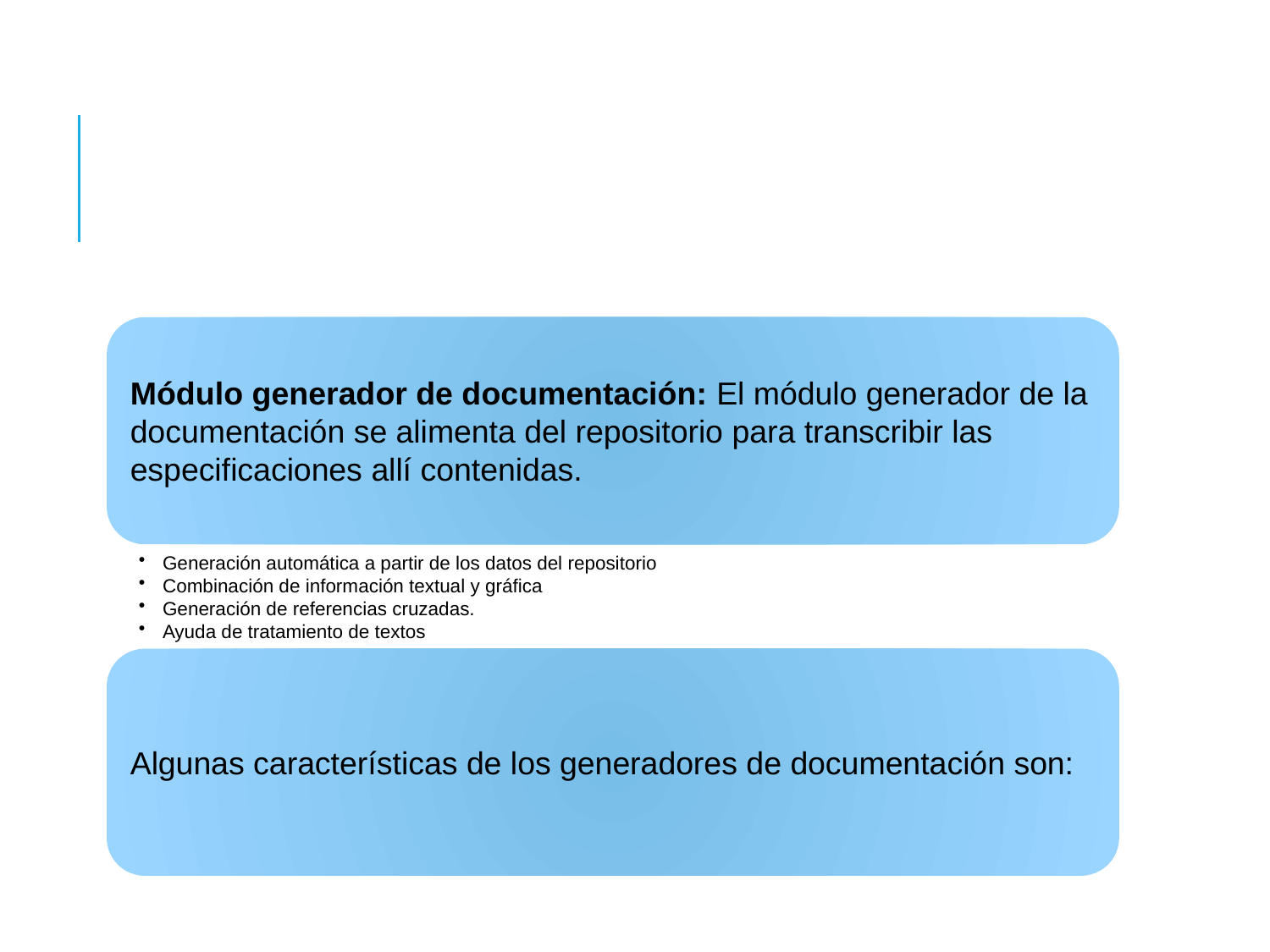

#
Módulo generador de documentación: El módulo generador de la documentación se alimenta del repositorio para transcribir las especificaciones allí contenidas.
Algunas características de los generadores de documentación son:
Generación automática a partir de los datos del repositorio
Combinación de información textual y gráfica
Generación de referencias cruzadas.
Ayuda de tratamiento de textos